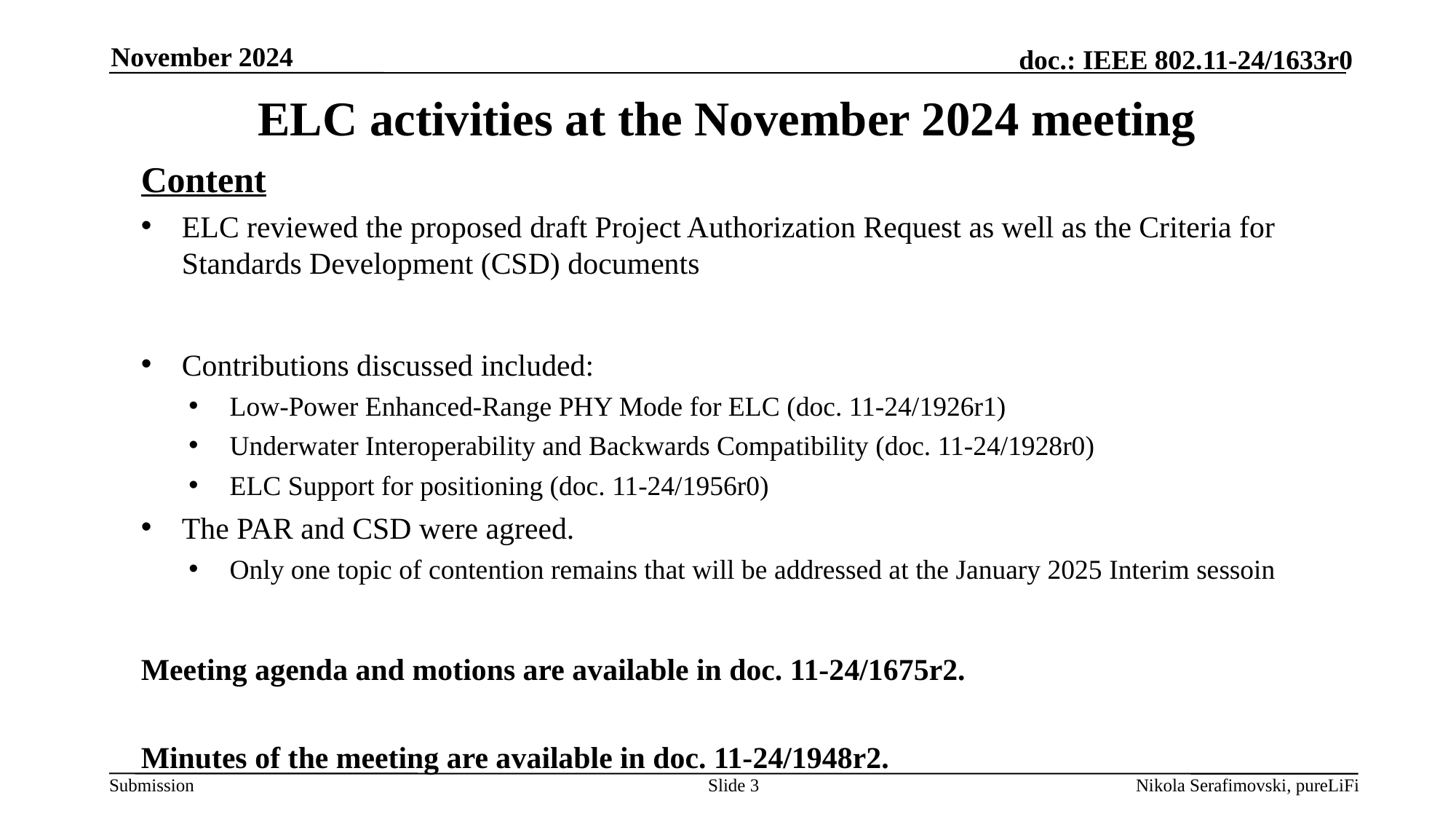

November 2024
# ELC activities at the November 2024 meeting
Content
ELC reviewed the proposed draft Project Authorization Request as well as the Criteria for Standards Development (CSD) documents

Contributions discussed included:
Low-Power Enhanced-Range PHY Mode for ELC (doc. 11-24/1926r1)
Underwater Interoperability and Backwards Compatibility (doc. 11-24/1928r0)
ELC Support for positioning (doc. 11-24/1956r0)
The PAR and CSD were agreed.
Only one topic of contention remains that will be addressed at the January 2025 Interim sessoin

Meeting agenda and motions are available in doc. 11-24/1675r2.

Minutes of the meeting are available in doc. 11-24/1948r2.
Slide 3
Nikola Serafimovski, pureLiFi